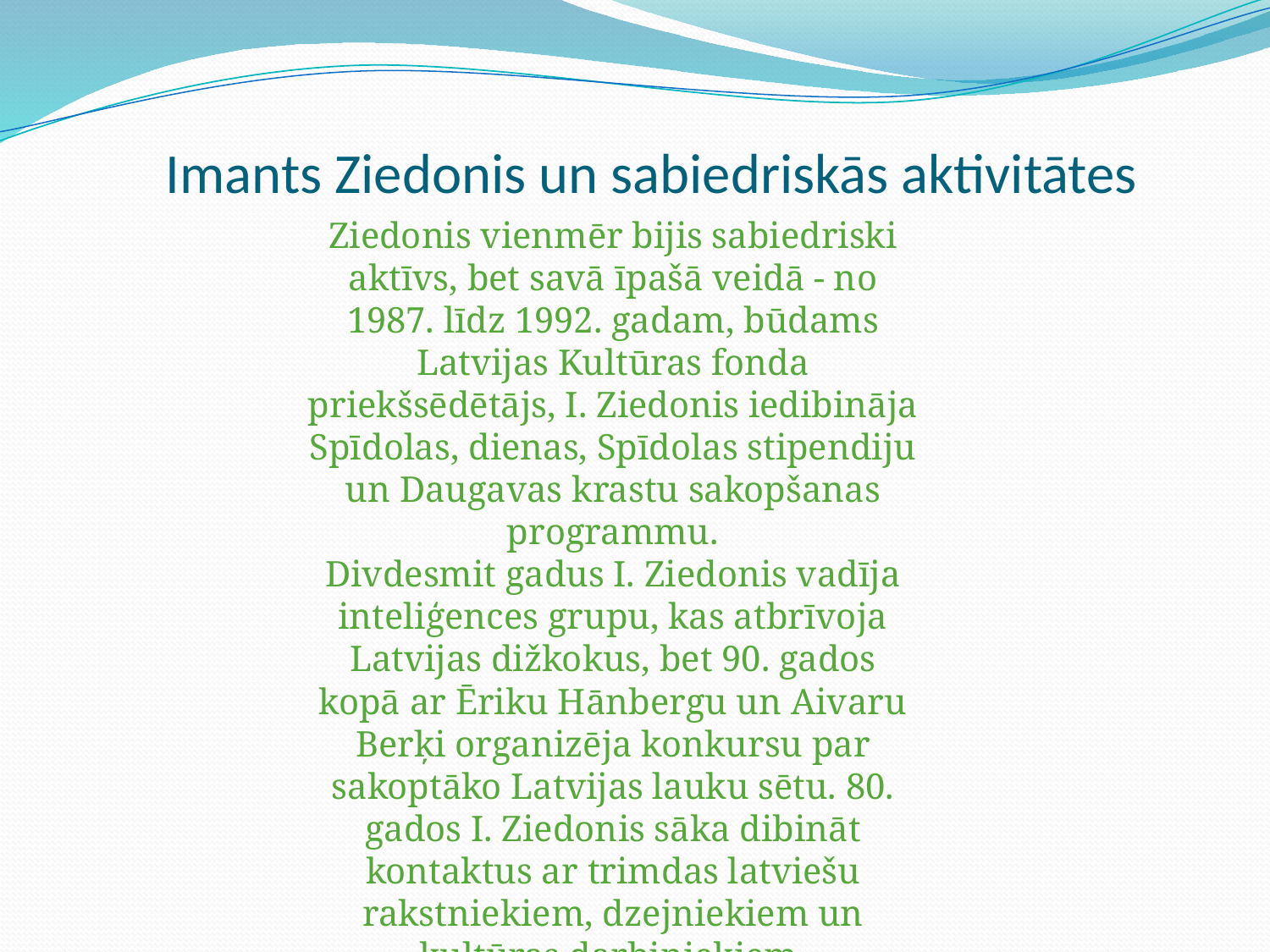

# Imants Ziedonis un sabiedriskās aktivitātes
Ziedonis vienmēr bijis sabiedriski aktīvs, bet savā īpašā veidā - no 1987. līdz 1992. gadam, būdams Latvijas Kultūras fonda priekšsēdētājs, I. Ziedonis iedibināja Spīdolas, dienas, Spīdolas stipendiju un Daugavas krastu sakopšanas programmu.
Divdesmit gadus I. Ziedonis vadīja inteliģences grupu, kas atbrīvoja Latvijas dižkokus, bet 90. gados kopā ar Ēriku Hānbergu un Aivaru Berķi organizēja konkursu par sakoptāko Latvijas lauku sētu. 80. gados I. Ziedonis sāka dibināt kontaktus ar trimdas latviešu rakstniekiem, dzejniekiem un kultūras darbiniekiem.